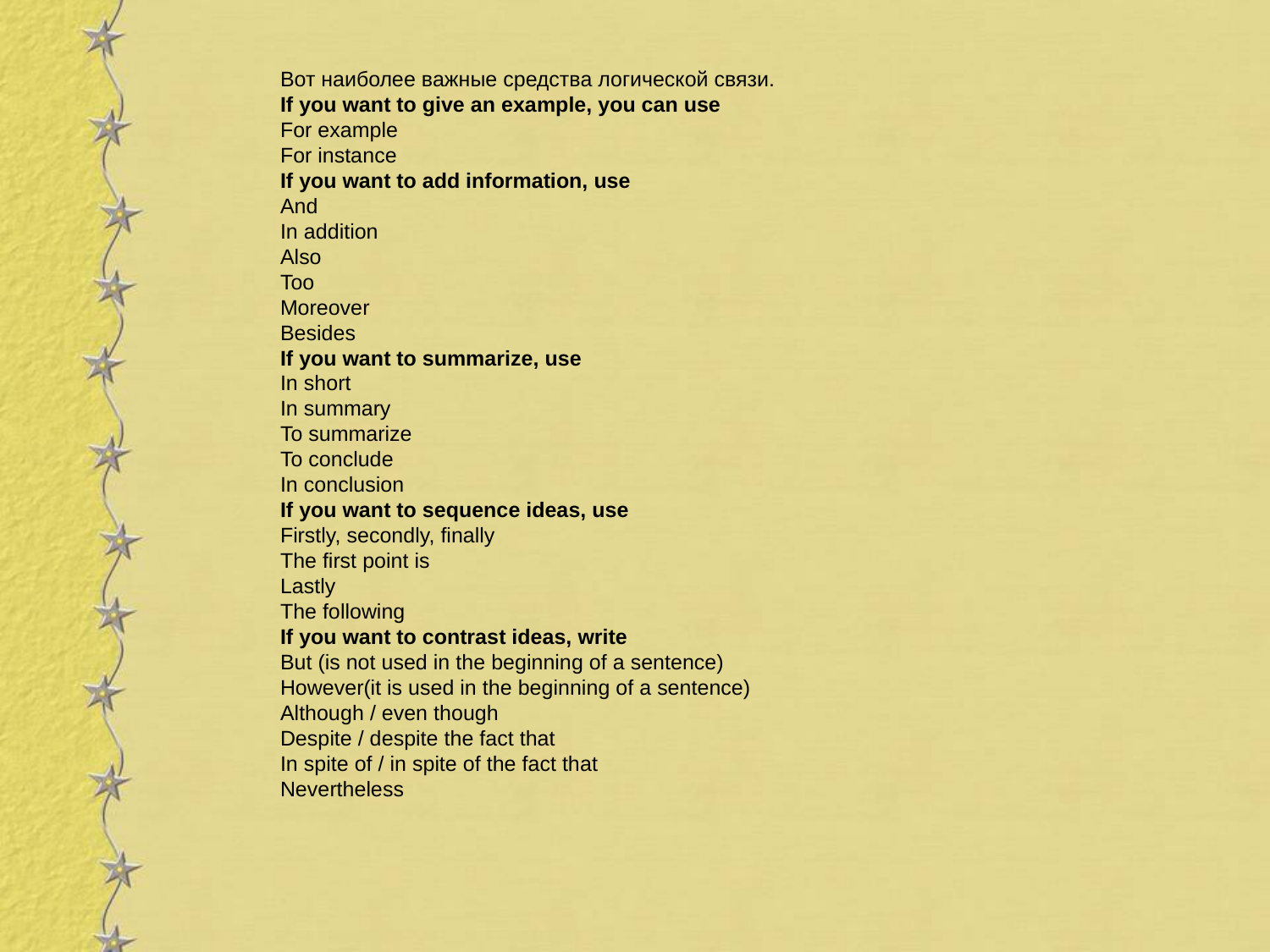

Вот наиболее важные средства логической связи.
If you want to give an example, you can use
For example
For instance
If you want to add information, use
And
In addition
Also
Too
Moreover
Besides
If you want to summarize, use
In short
In summary
To summarize
To conclude
In conclusion
If you want to sequence ideas, use
Firstly, secondly, finally
The first point is
Lastly
The following
If you want to contrast ideas, write
But (is not used in the beginning of a sentence)
However(it is used in the beginning of a sentence)
Although / even though
Despite / despite the fact that
In spite of / in spite of the fact that
Nevertheless